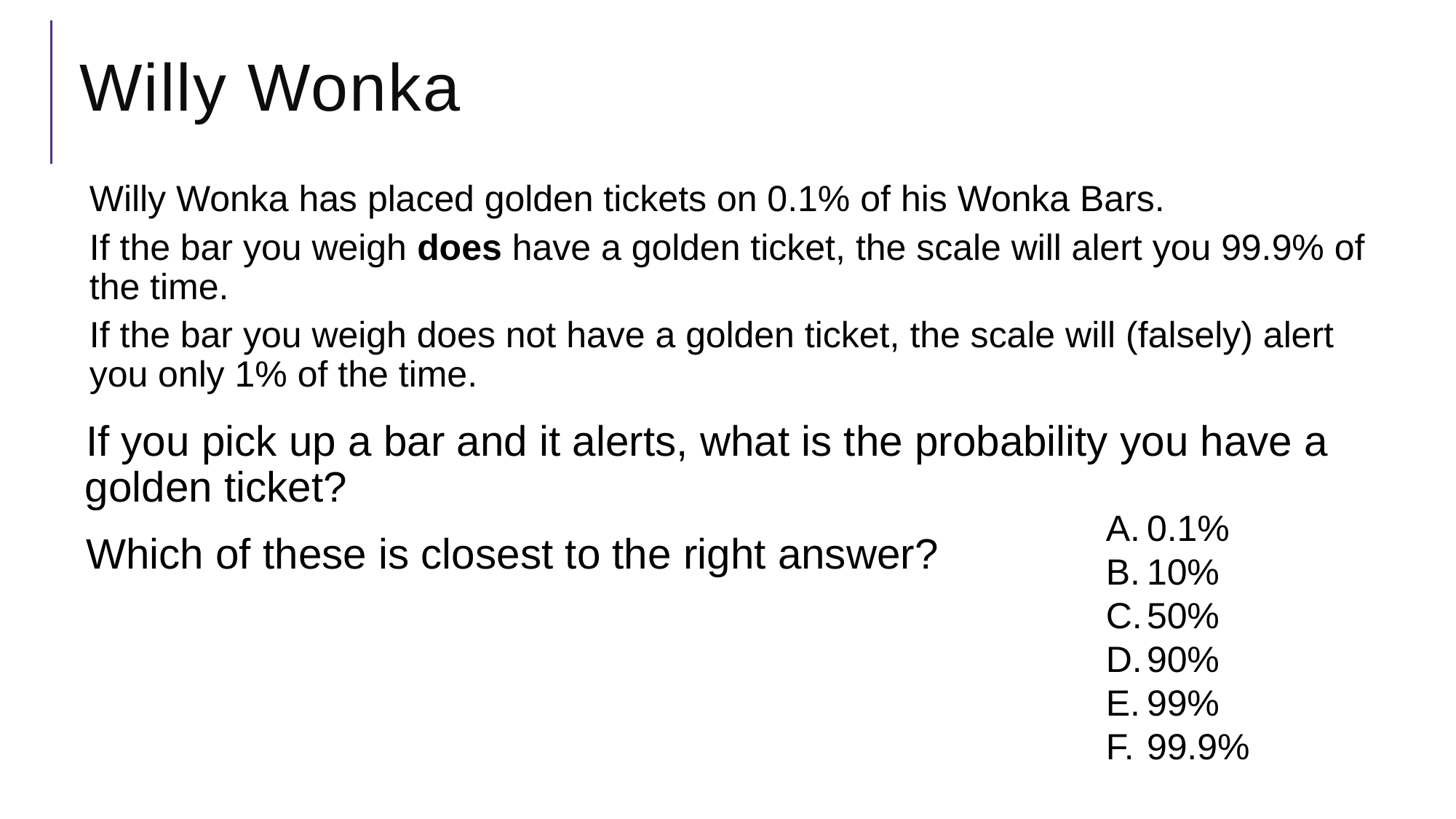

# Willy Wonka
Willy Wonka has placed golden tickets on 0.1% of his Wonka Bars.
If the bar you weigh does have a golden ticket, the scale will alert you 99.9% of the time.
If the bar you weigh does not have a golden ticket, the scale will (falsely) alert you only 1% of the time.
If you pick up a bar and it alerts, what is the probability you have a golden ticket?
Which of these is closest to the right answer?
0.1%
10%
50%
90%
99%
99.9%